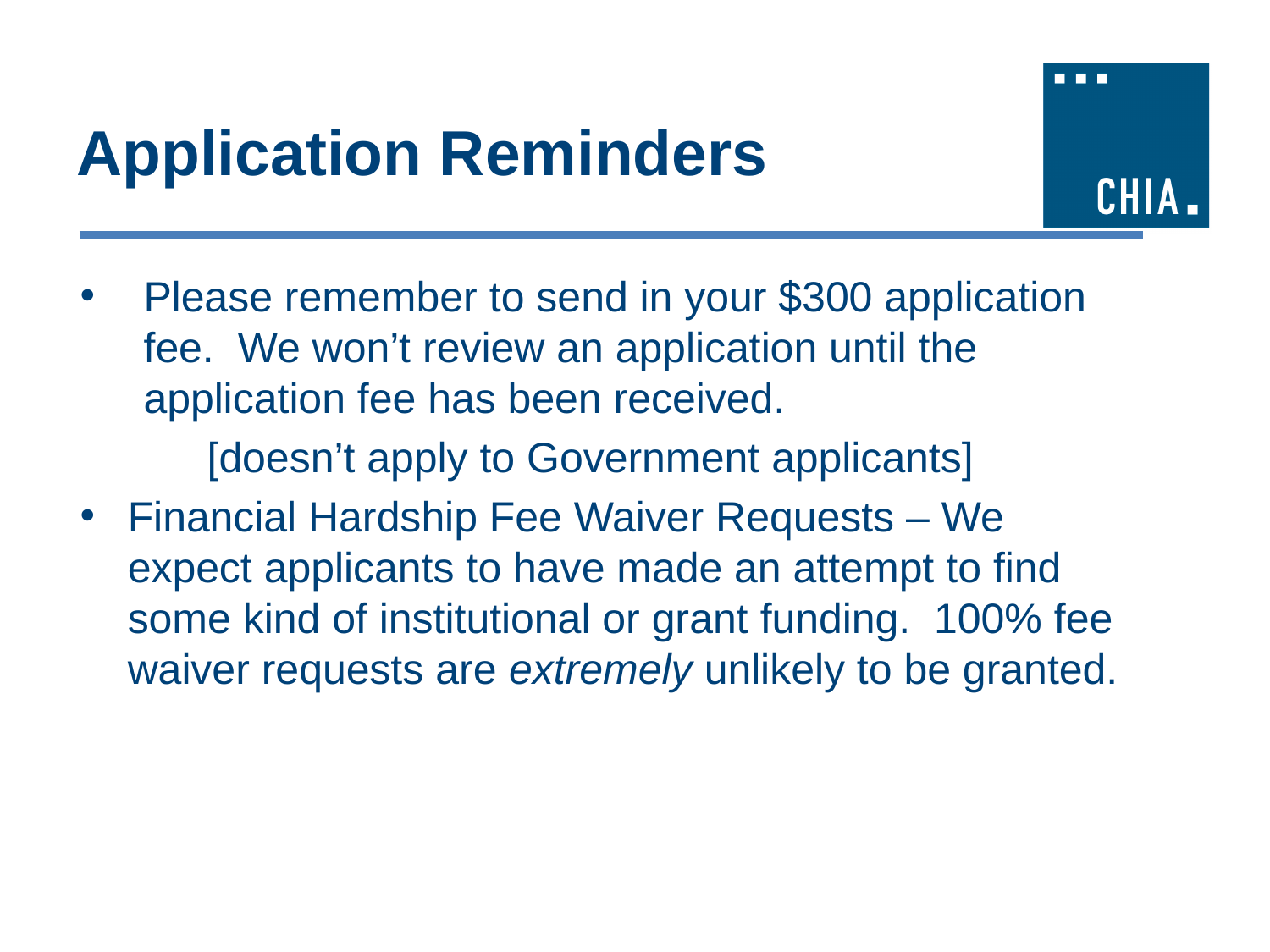

# Application Reminders
Please remember to send in your $300 application fee.  We won’t review an application until the application fee has been received.
	[doesn’t apply to Government applicants]
Financial Hardship Fee Waiver Requests – We expect applicants to have made an attempt to find some kind of institutional or grant funding.  100% fee waiver requests are extremely unlikely to be granted.